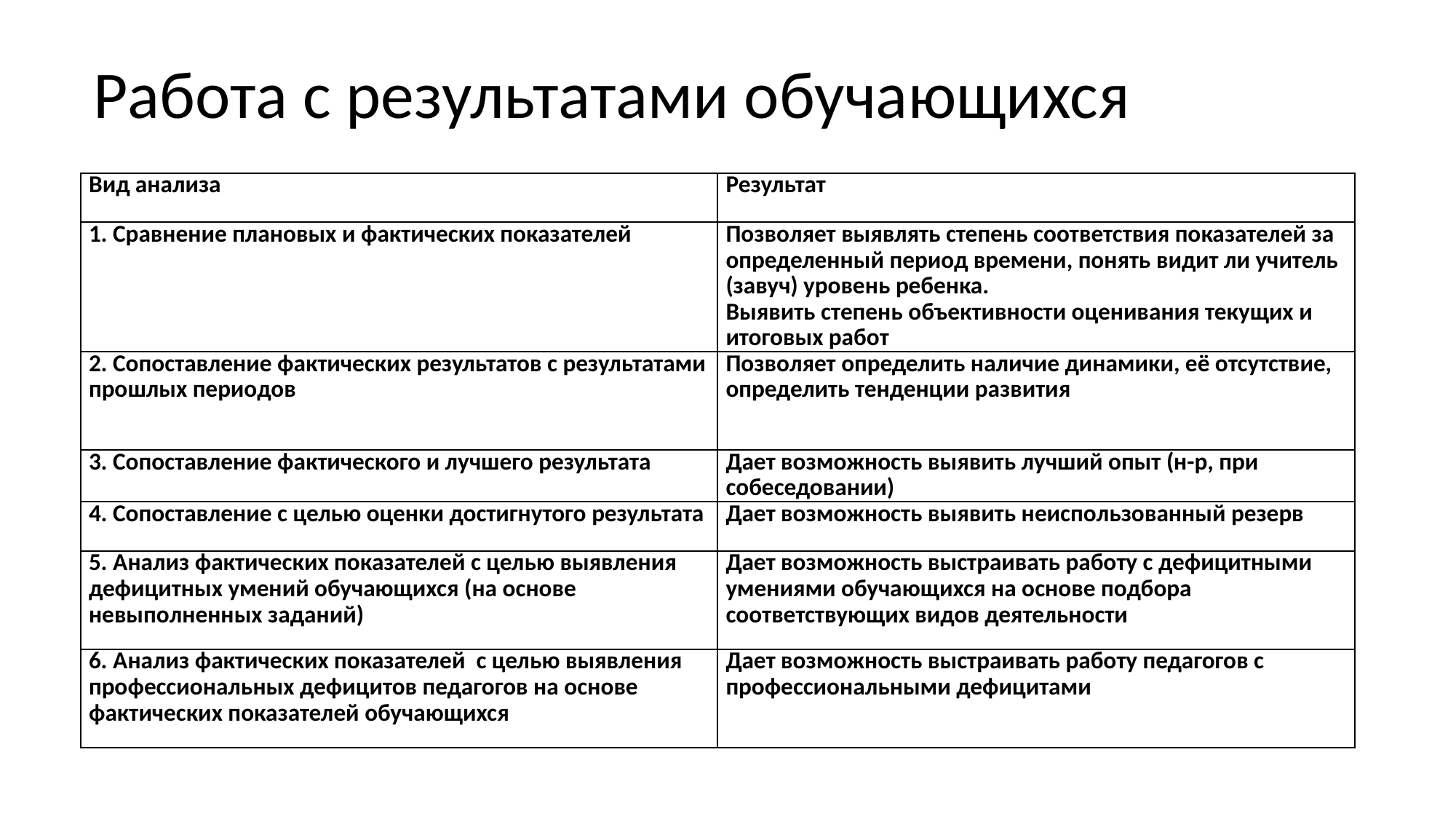

# Работа с результатами обучающихся
| Вид анализа | Результат |
| --- | --- |
| 1. Сравнение плановых и фактических показателей | Позволяет выявлять степень соответствия показателей за определенный период времени, понять видит ли учитель (завуч) уровень ребенка. Выявить степень объективности оценивания текущих и итоговых работ |
| 2. Сопоставление фактических результатов с результатами прошлых периодов | Позволяет определить наличие динамики, её отсутствие, определить тенденции развития |
| 3. Сопоставление фактического и лучшего результата | Дает возможность выявить лучший опыт (н-р, при собеседовании) |
| 4. Сопоставление с целью оценки достигнутого результата | Дает возможность выявить неиспользованный резерв |
| 5. Анализ фактических показателей с целью выявления дефицитных умений обучающихся (на основе невыполненных заданий) | Дает возможность выстраивать работу с дефицитными умениями обучающихся на основе подбора соответствующих видов деятельности |
| 6. Анализ фактических показателей с целью выявления профессиональных дефицитов педагогов на основе фактических показателей обучающихся | Дает возможность выстраивать работу педагогов с профессиональными дефицитами |